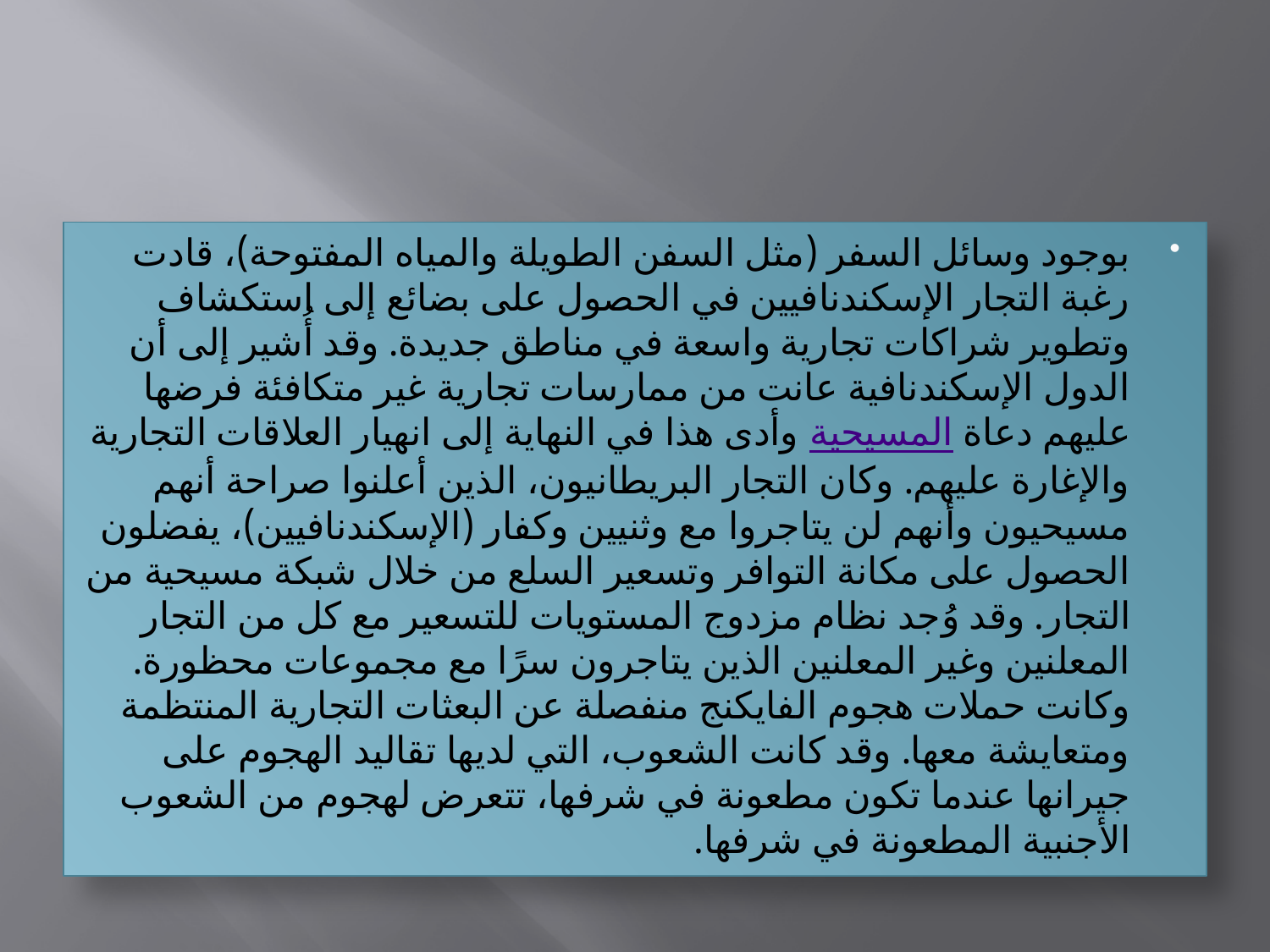

#
بوجود وسائل السفر (مثل السفن الطويلة والمياه المفتوحة)، قادت رغبة التجار الإسكندنافيين في الحصول على بضائع إلى استكشاف وتطوير شراكات تجارية واسعة في مناطق جديدة. وقد أُشير إلى أن الدول الإسكندنافية عانت من ممارسات تجارية غير متكافئة فرضها عليهم دعاة المسيحية وأدى هذا في النهاية إلى انهيار العلاقات التجارية والإغارة عليهم. وكان التجار البريطانيون، الذين أعلنوا صراحة أنهم مسيحيون وأنهم لن يتاجروا مع وثنيين وكفار (الإسكندنافيين)، يفضلون الحصول على مكانة التوافر وتسعير السلع من خلال شبكة مسيحية من التجار. وقد وُجد نظام مزدوج المستويات للتسعير مع كل من التجار المعلنين وغير المعلنين الذين يتاجرون سرًا مع مجموعات محظورة. وكانت حملات هجوم الفايكنج منفصلة عن البعثات التجارية المنتظمة ومتعايشة معها. وقد كانت الشعوب، التي لديها تقاليد الهجوم على جيرانها عندما تكون مطعونة في شرفها، تتعرض لهجوم من الشعوب الأجنبية المطعونة في شرفها.